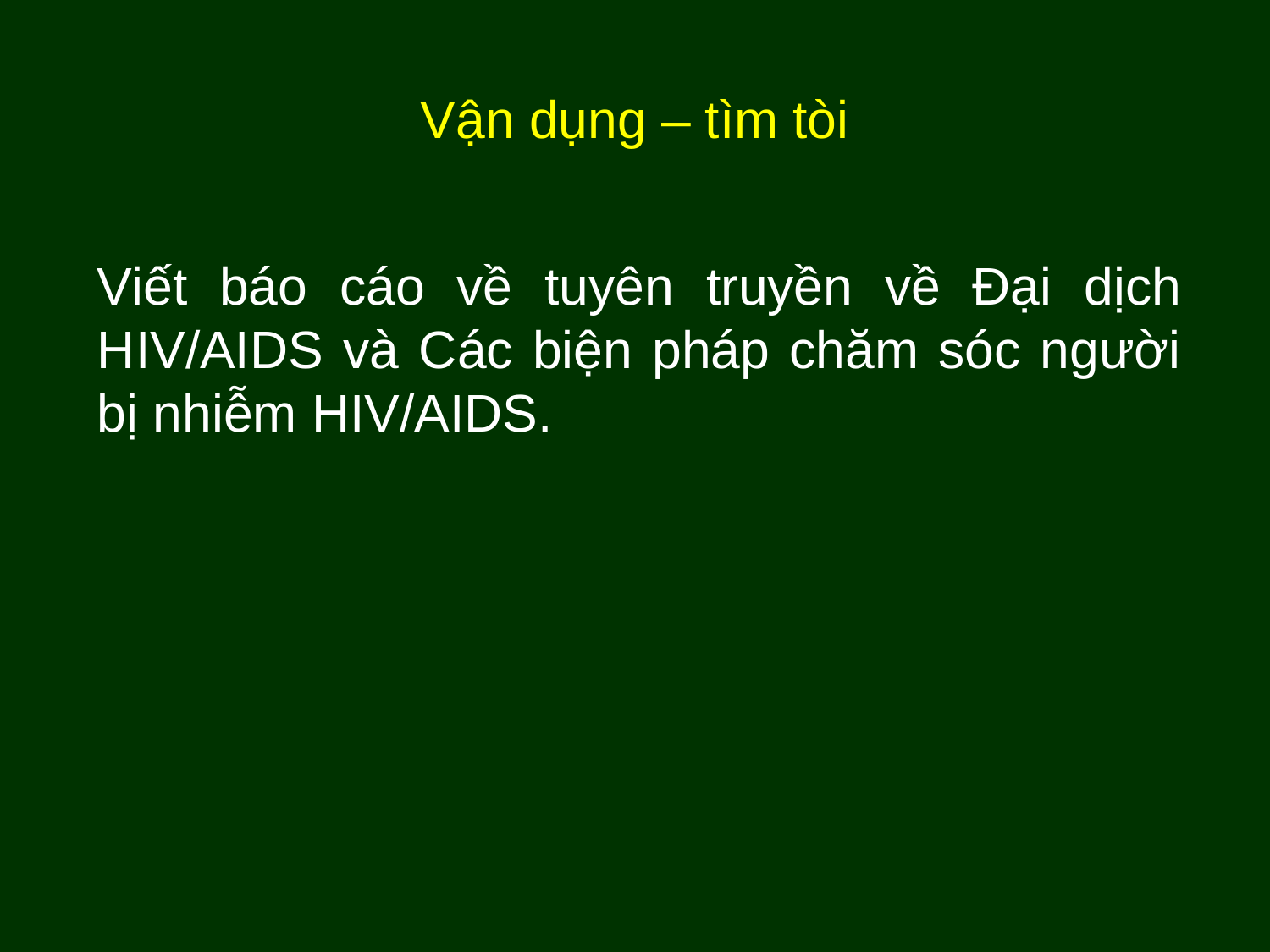

# Vận dụng – tìm tòi
Viết báo cáo về tuyên truyền về Đại dịch HIV/AIDS và Các biện pháp chăm sóc người bị nhiễm HIV/AIDS.